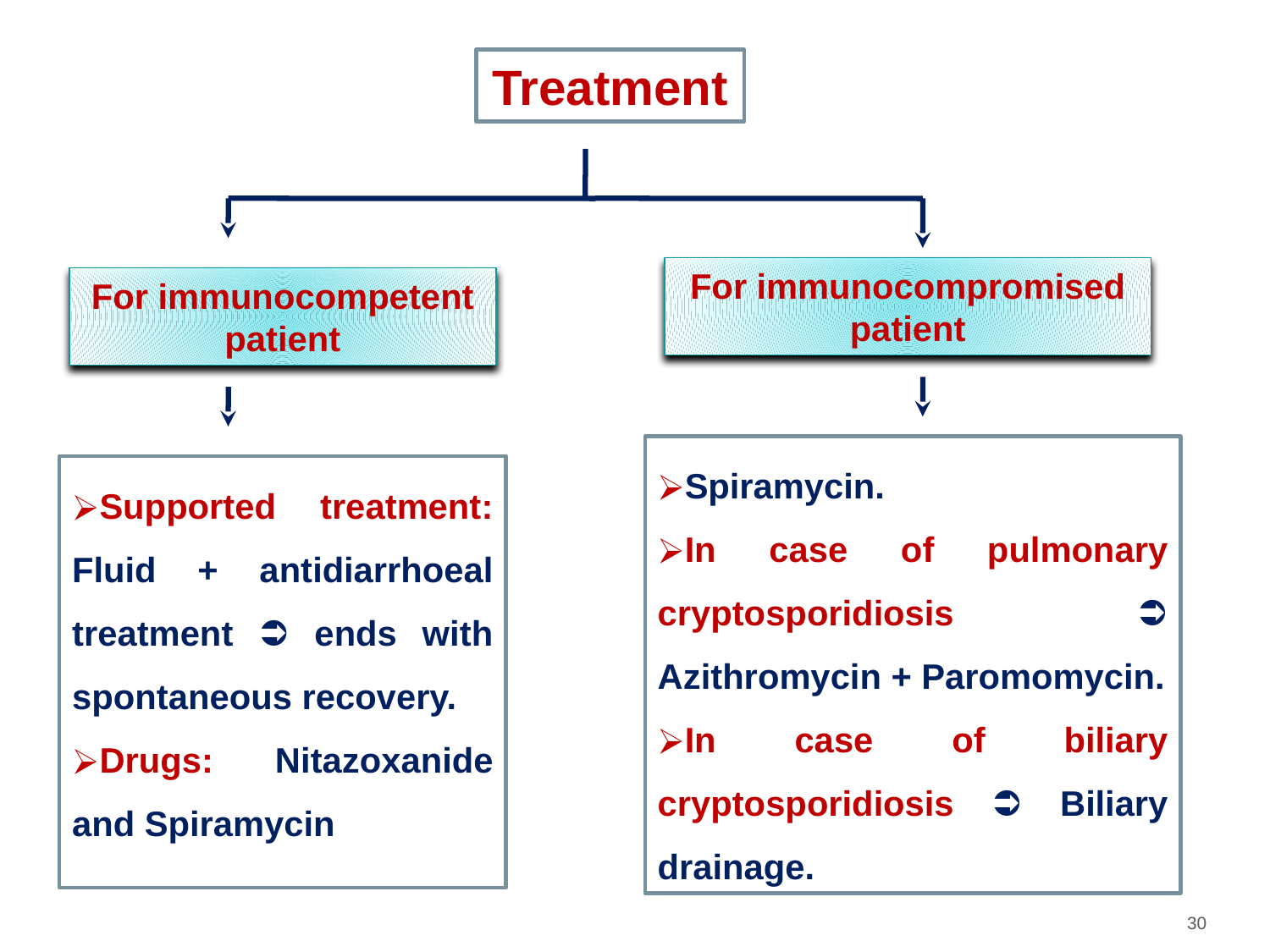

Treatment
For immunocompromised patient
For immunocompetent patient
Spiramycin.
In case of pulmonary cryptosporidiosis ⮊ Azithromycin + Paromomycin.
In case of biliary cryptosporidiosis ⮊ Biliary drainage.
Supported treatment: Fluid + antidiarrhoeal treatment ⮊ ends with spontaneous recovery.
Drugs: Nitazoxanide and Spiramycin

30